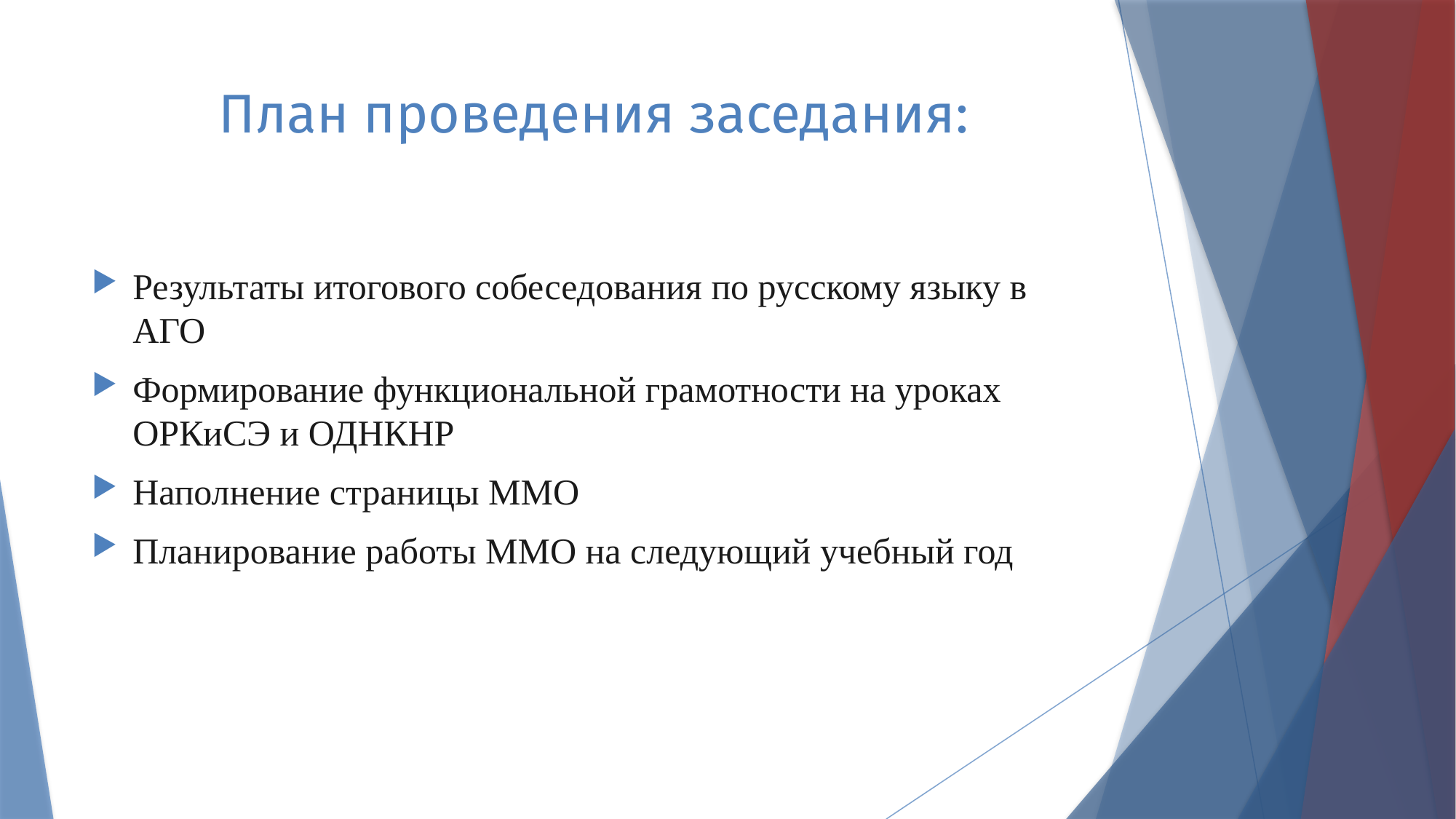

# План проведения заседания:
Результаты итогового собеседования по русскому языку в АГО
Формирование функциональной грамотности на уроках ОРКиСЭ и ОДНКНР
Наполнение страницы ММО
Планирование работы ММО на следующий учебный год